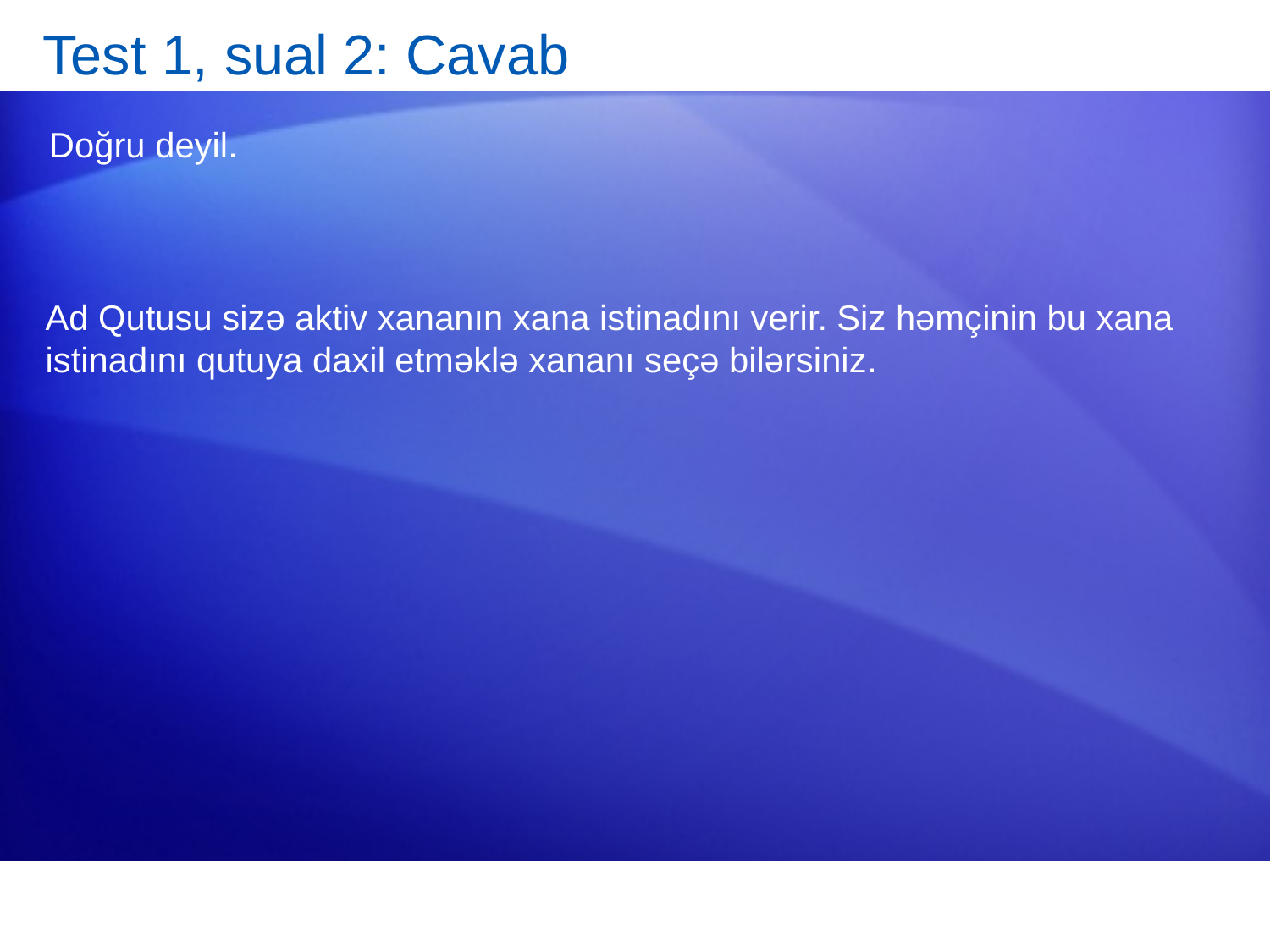

# Test 1, sual 2: Cavab
Doğru deyil.
Ad Qutusu sizə aktiv xananın xana istinadını verir. Siz həmçinin bu xana istinadını qutuya daxil etməklə xananı seçə bilərsiniz.